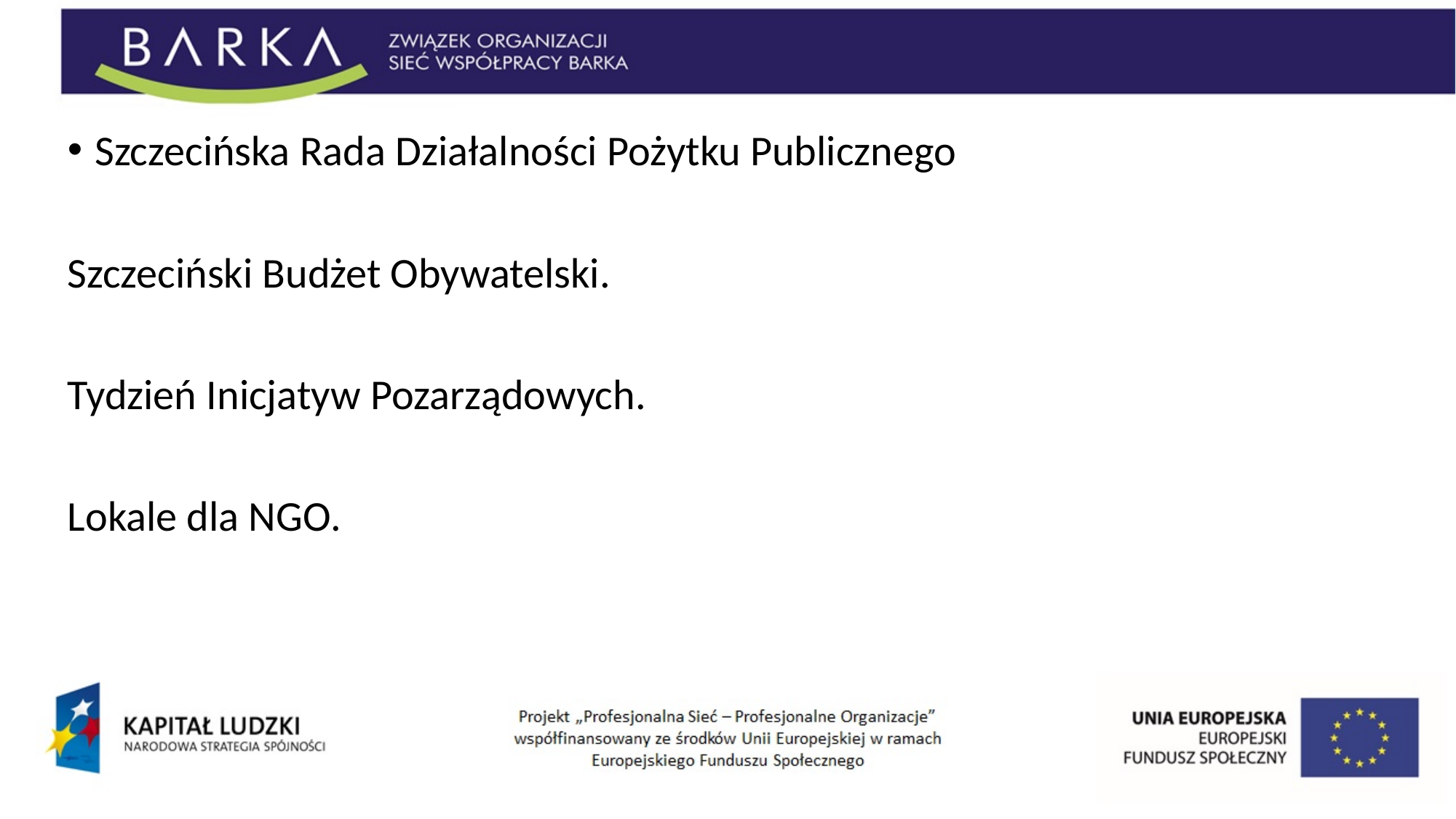

Szczecińska Rada Działalności Pożytku Publicznego

Szczeciński Budżet Obywatelski.

Tydzień Inicjatyw Pozarządowych.

Lokale dla NGO.